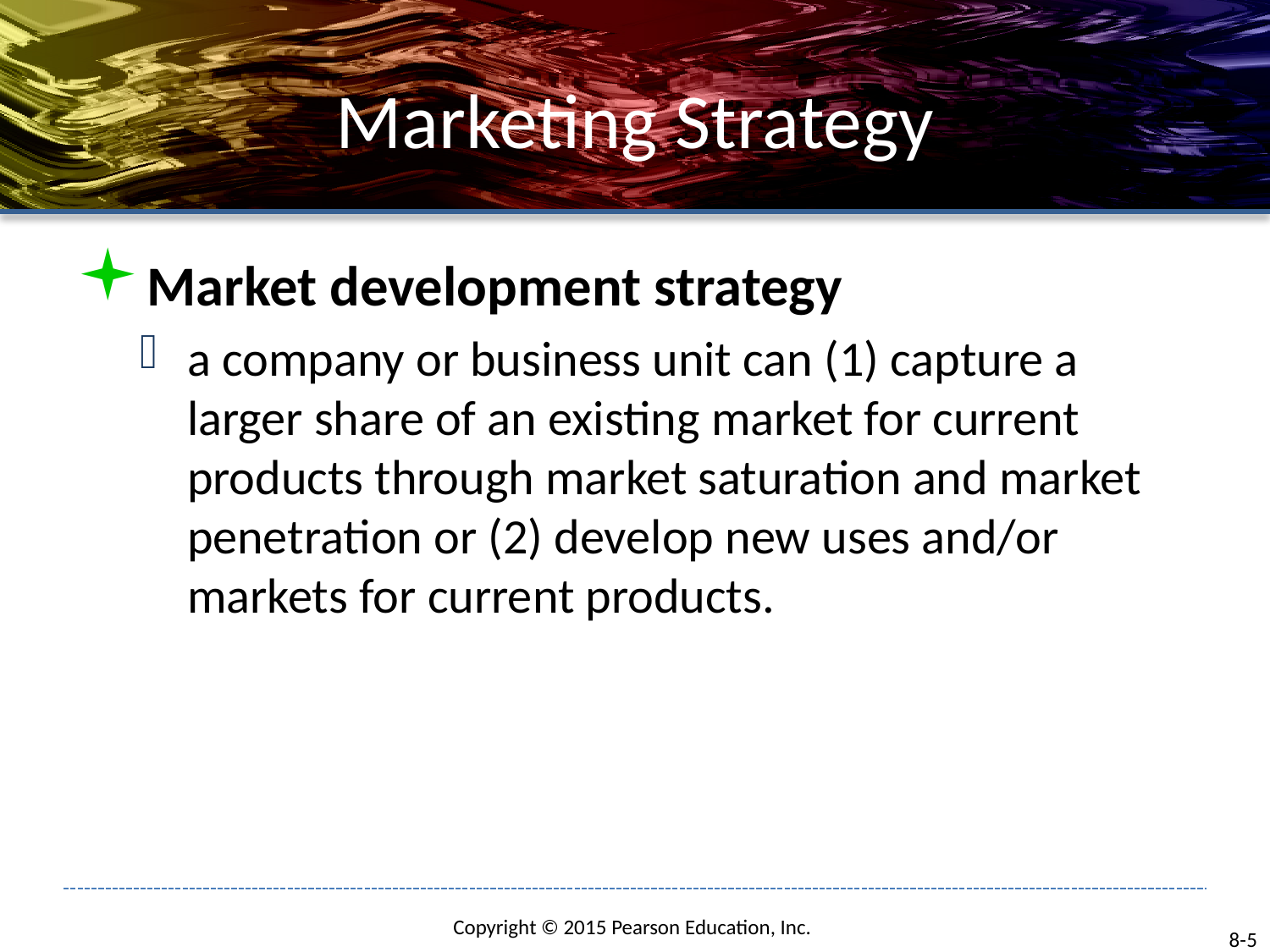

# Marketing Strategy
Market development strategy
a company or business unit can (1) capture a larger share of an existing market for current products through market saturation and market penetration or (2) develop new uses and/or markets for current products.

8-5
Copyright © 2015 Pearson Education, Inc.